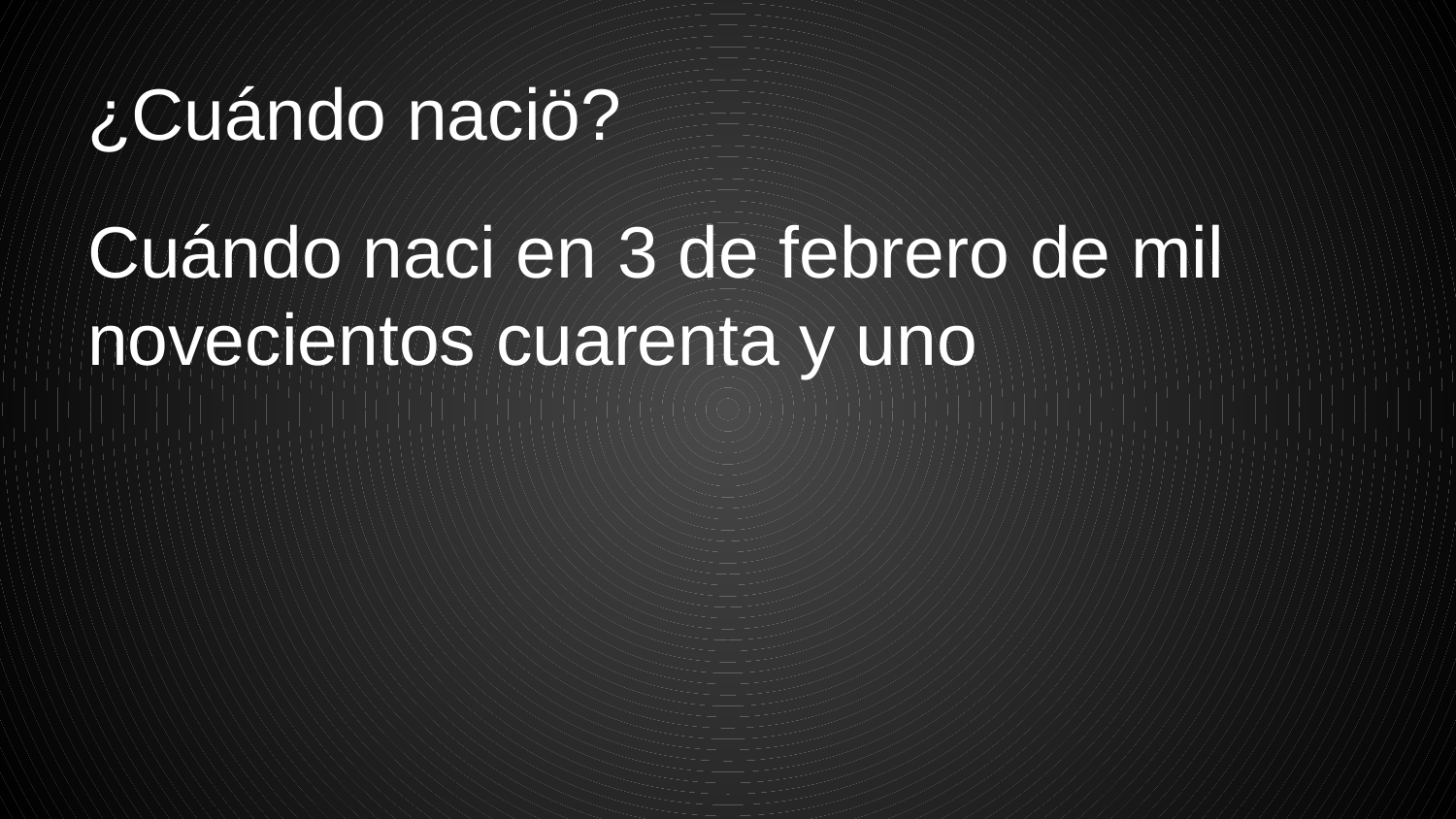

# ¿Cuándo naciö?
Cuándo naci en 3 de febrero de mil novecientos cuarenta y uno